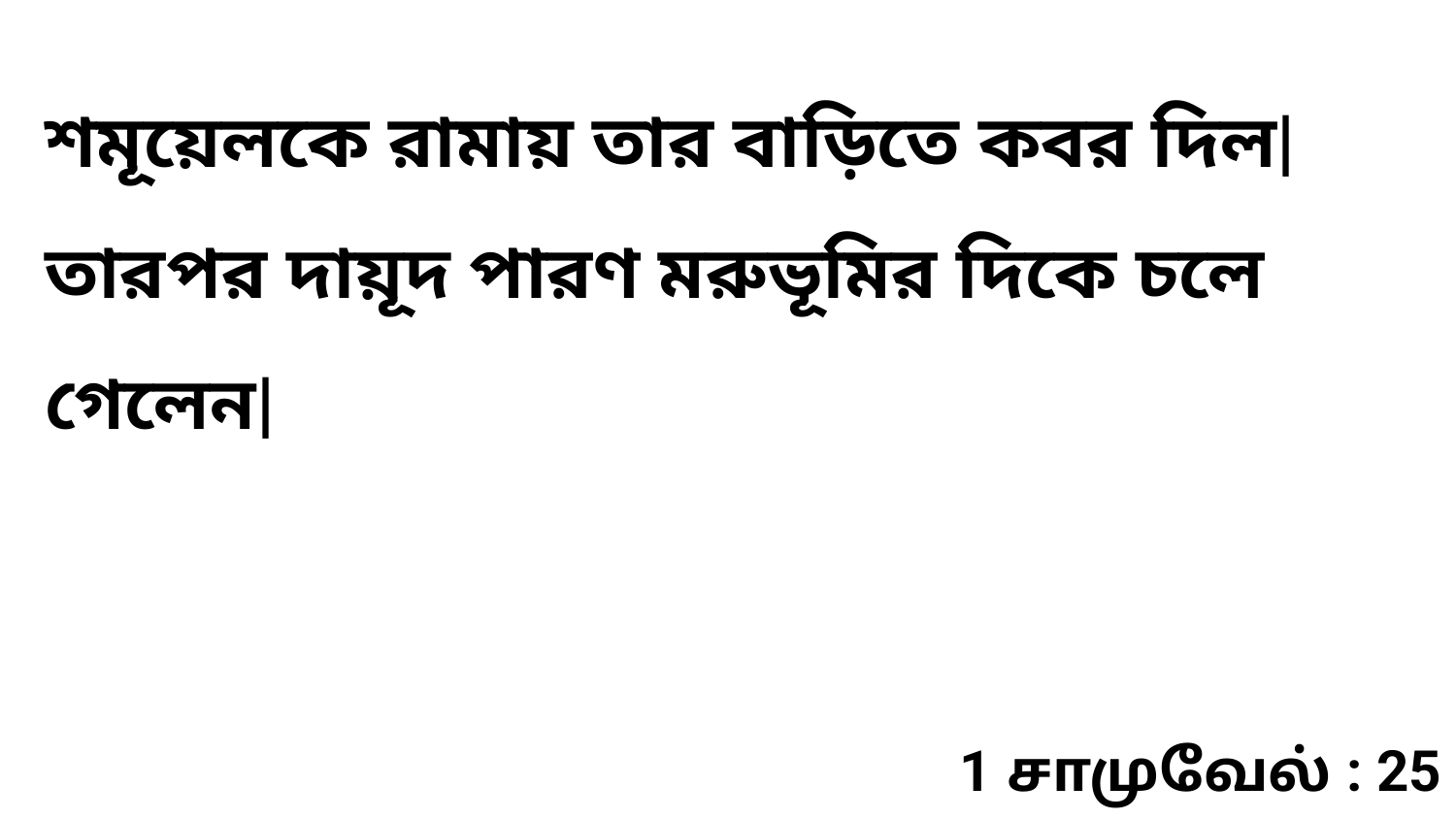

শমূয়েলকে রামায় তার বাড়িতে কবর দিল| তারপর দায়ূদ পারণ মরুভূমির দিকে চলে গেলেন|
1 சாமுவேல் : 25